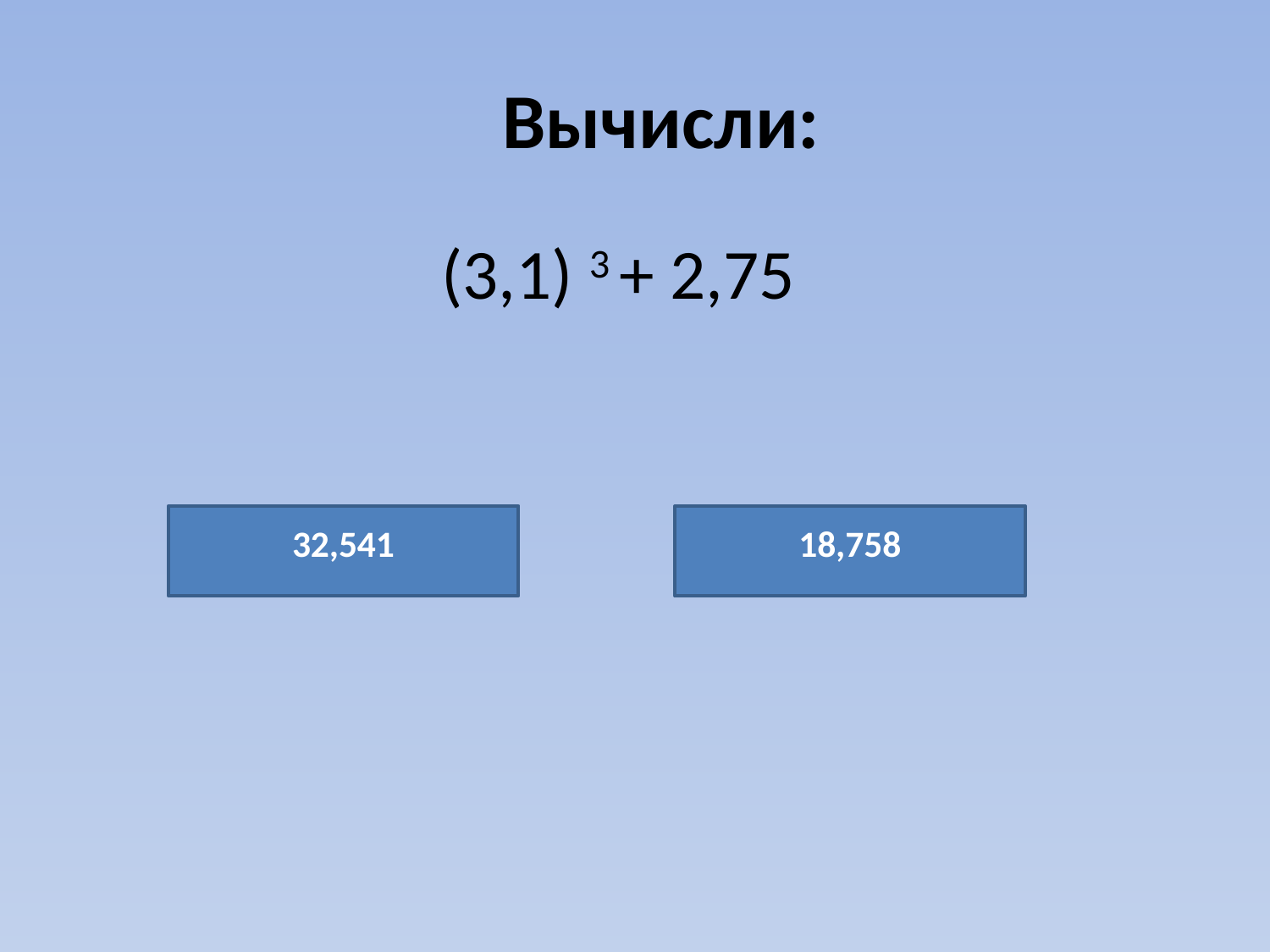

# Вычисли:
                       (3,1) 3 + 2,75
32,541
18,758